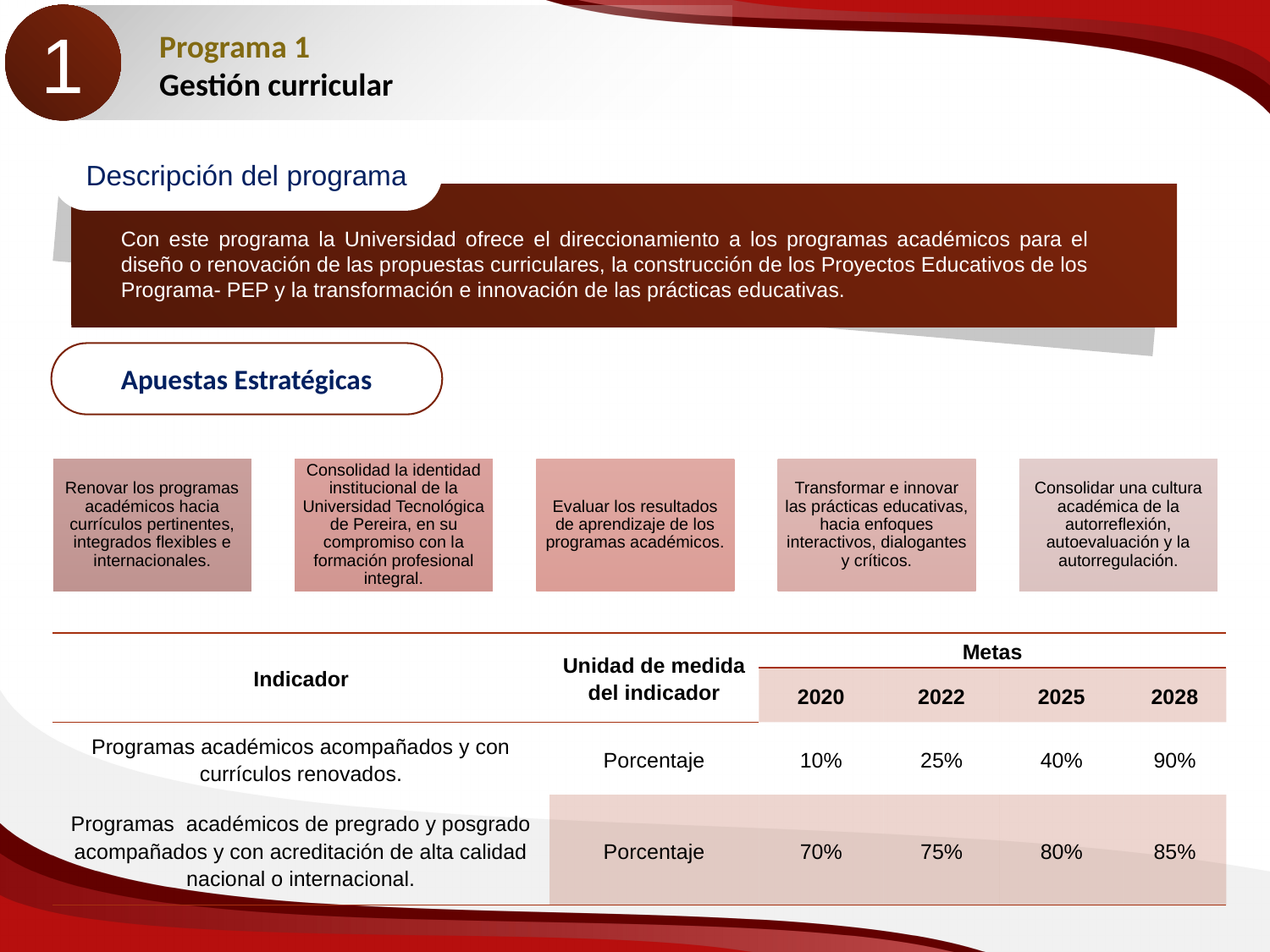

1

Programa 1
Gestión curricular

Descripción del programa

Con este programa la Universidad ofrece el direccionamiento a los programas académicos para el diseño o renovación de las propuestas curriculares, la construcción de los Proyectos Educativos de los Programa- PEP y la transformación e innovación de las prácticas educativas.
Apuestas Estratégicas
Renovar los programas académicos hacia currículos pertinentes, integrados flexibles e internacionales.
Consolidad la identidad institucional de la Universidad Tecnológica de Pereira, en su compromiso con la formación profesional integral.
Evaluar los resultados de aprendizaje de los programas académicos.
Transformar e innovar las prácticas educativas, hacia enfoques interactivos, dialogantes y críticos.
Consolidar una cultura académica de la autorreflexión, autoevaluación y la autorregulación.
| Indicador | Unidad de medida del indicador | Metas |  |  |  |
| --- | --- | --- | --- | --- | --- |
|  |  | 2020 | 2022 | 2025 | 2028 |
| Programas académicos acompañados y con currículos renovados. | Porcentaje | 10% | 25% | 40% | 90% |
| Programas académicos de pregrado y posgrado acompañados y con acreditación de alta calidad nacional o internacional. | Porcentaje | 70% | 75% | 80% | 85% |